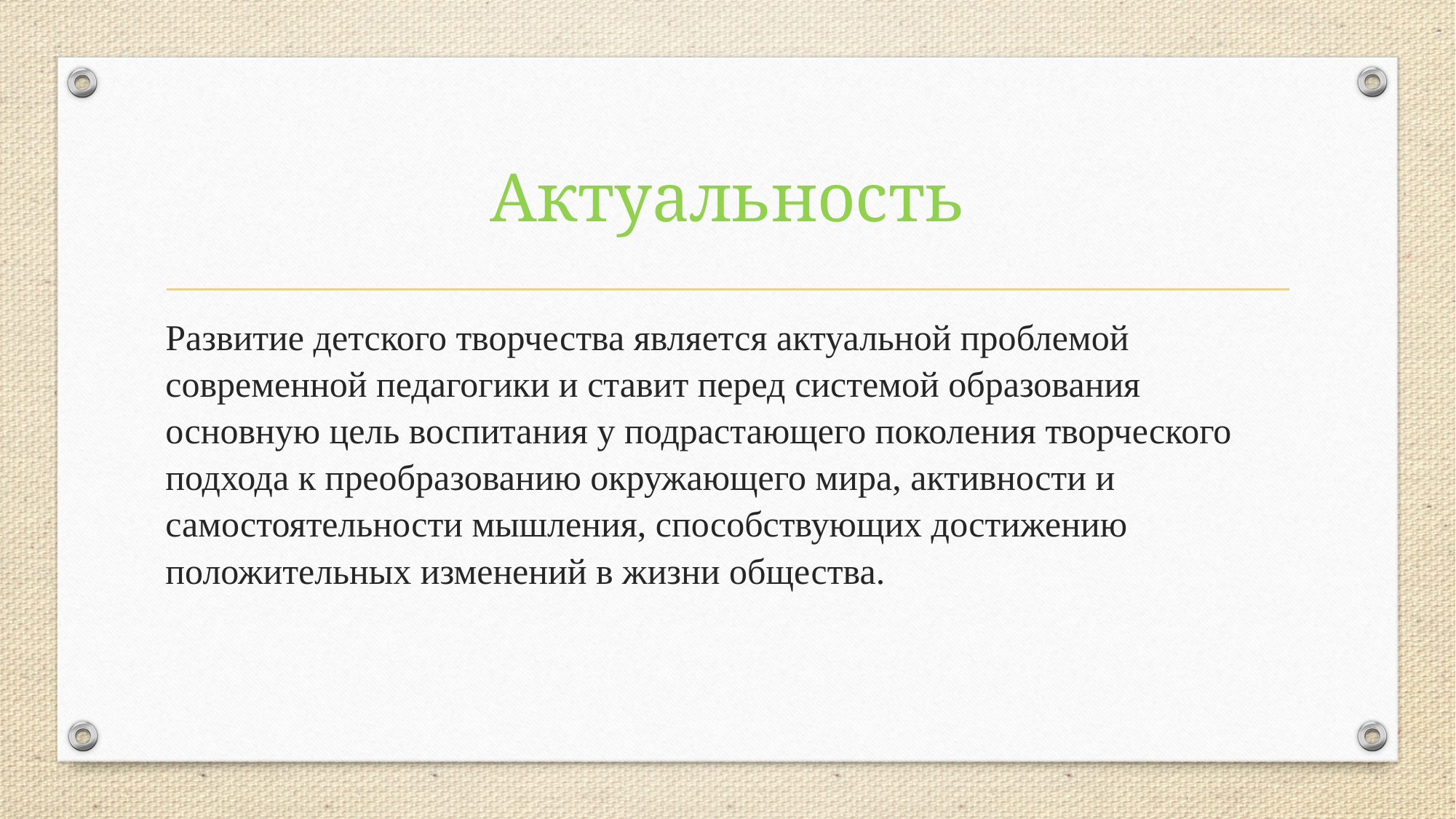

# Актуальность
Развитие детского творчества является актуальной проблемой современной педагогики и ставит перед системой образования основную цель воспитания у подрастающего поколения творческого подхода к преобразованию окружающего мира, активности и самостоятельности мышления, способствующих достижению положительных изменений в жизни общества.